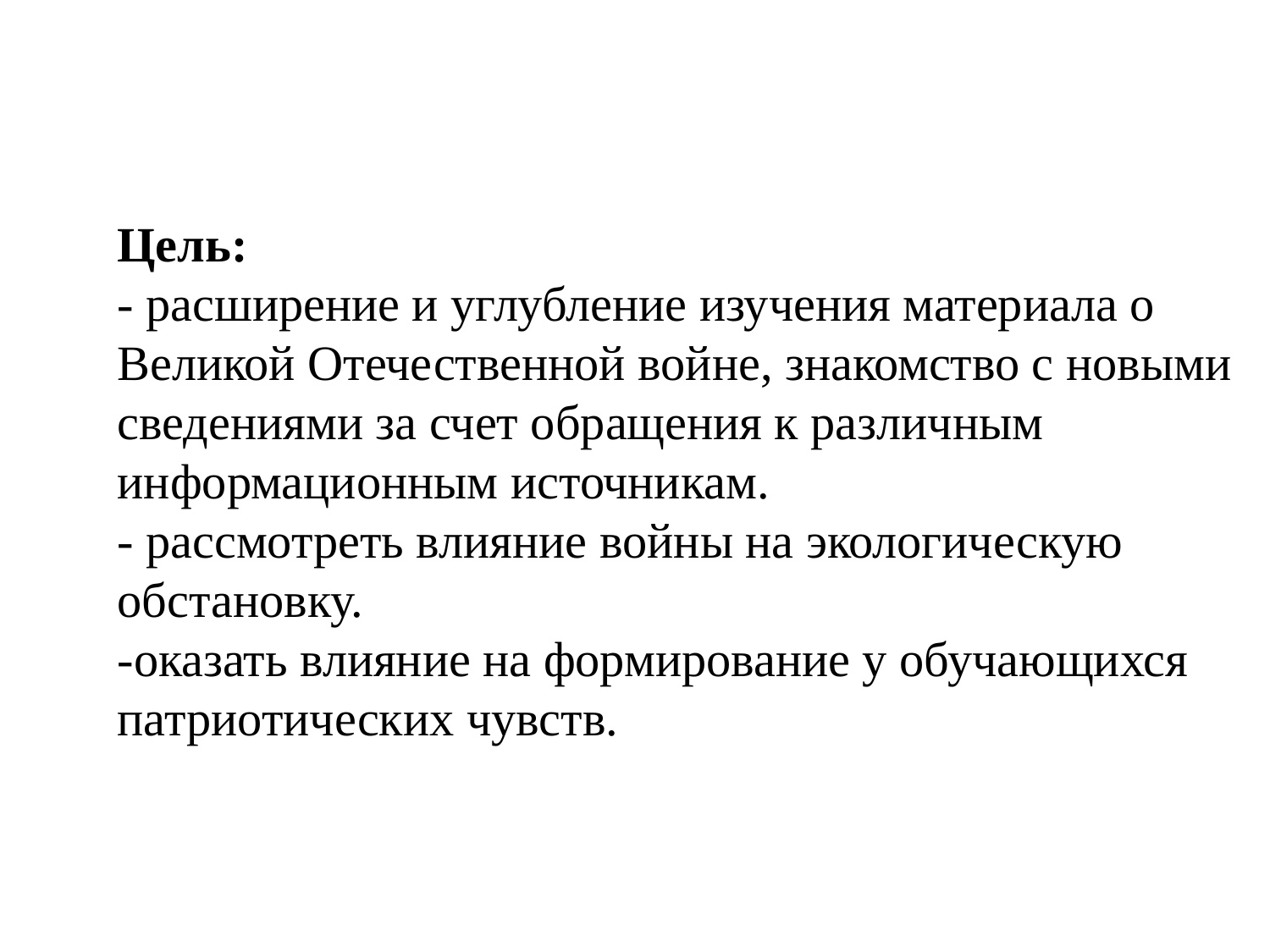

Цель:
- расширение и углубление изучения материала о Великой Отечественной войне, знакомство с новыми сведениями за счет обращения к различным информационным источникам.
- рассмотреть влияние войны на экологическую обстановку.
-оказать влияние на формирование у обучающихся патриотических чувств.